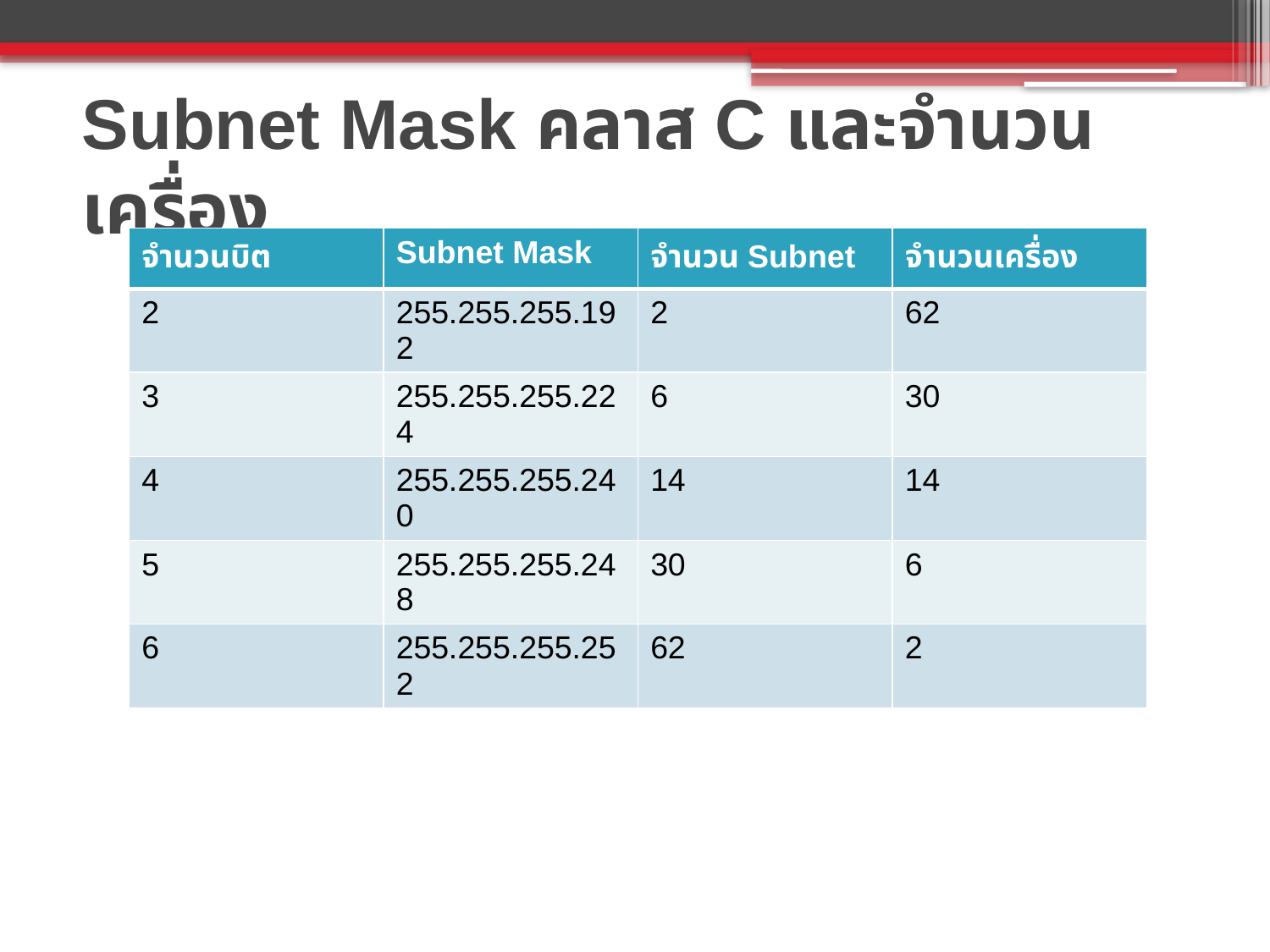

# Subnet Mask คลาส C และจำนวนเครื่อง
| จำนวนบิต | Subnet Mask | จำนวน Subnet | จำนวนเครื่อง |
| --- | --- | --- | --- |
| 2 | 255.255.255.192 | 2 | 62 |
| 3 | 255.255.255.224 | 6 | 30 |
| 4 | 255.255.255.240 | 14 | 14 |
| 5 | 255.255.255.248 | 30 | 6 |
| 6 | 255.255.255.252 | 62 | 2 |